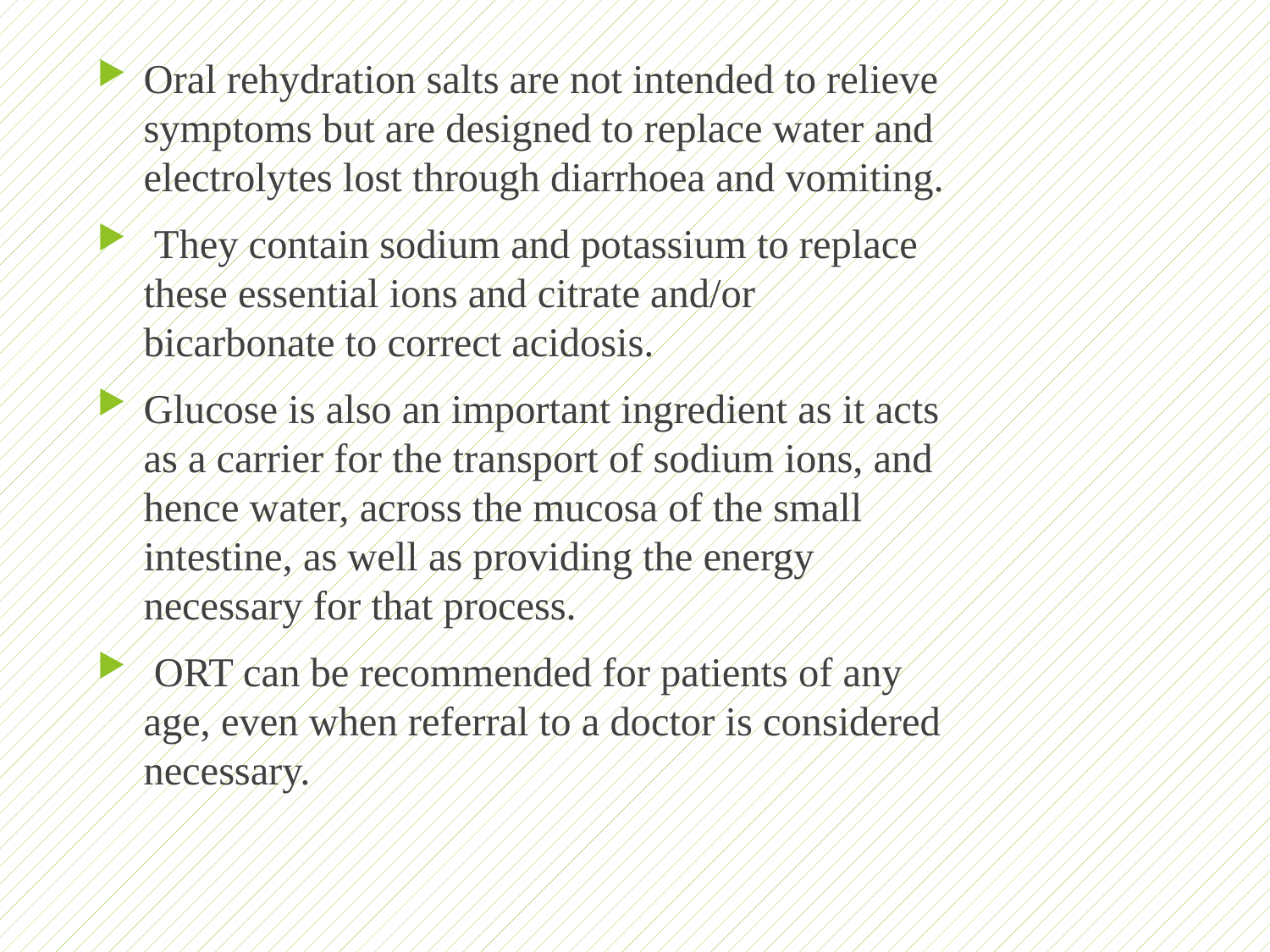

Oral rehydration salts are not intended to relieve symptoms but are designed to replace water and electrolytes lost through diarrhoea and vomiting.
 They contain sodium and potassium to replace these essential ions and citrate and/or bicarbonate to correct acidosis.
Glucose is also an important ingredient as it acts as a carrier for the transport of sodium ions, and hence water, across the mucosa of the small intestine, as well as providing the energy necessary for that process.
 ORT can be recommended for patients of any age, even when referral to a doctor is considered necessary.